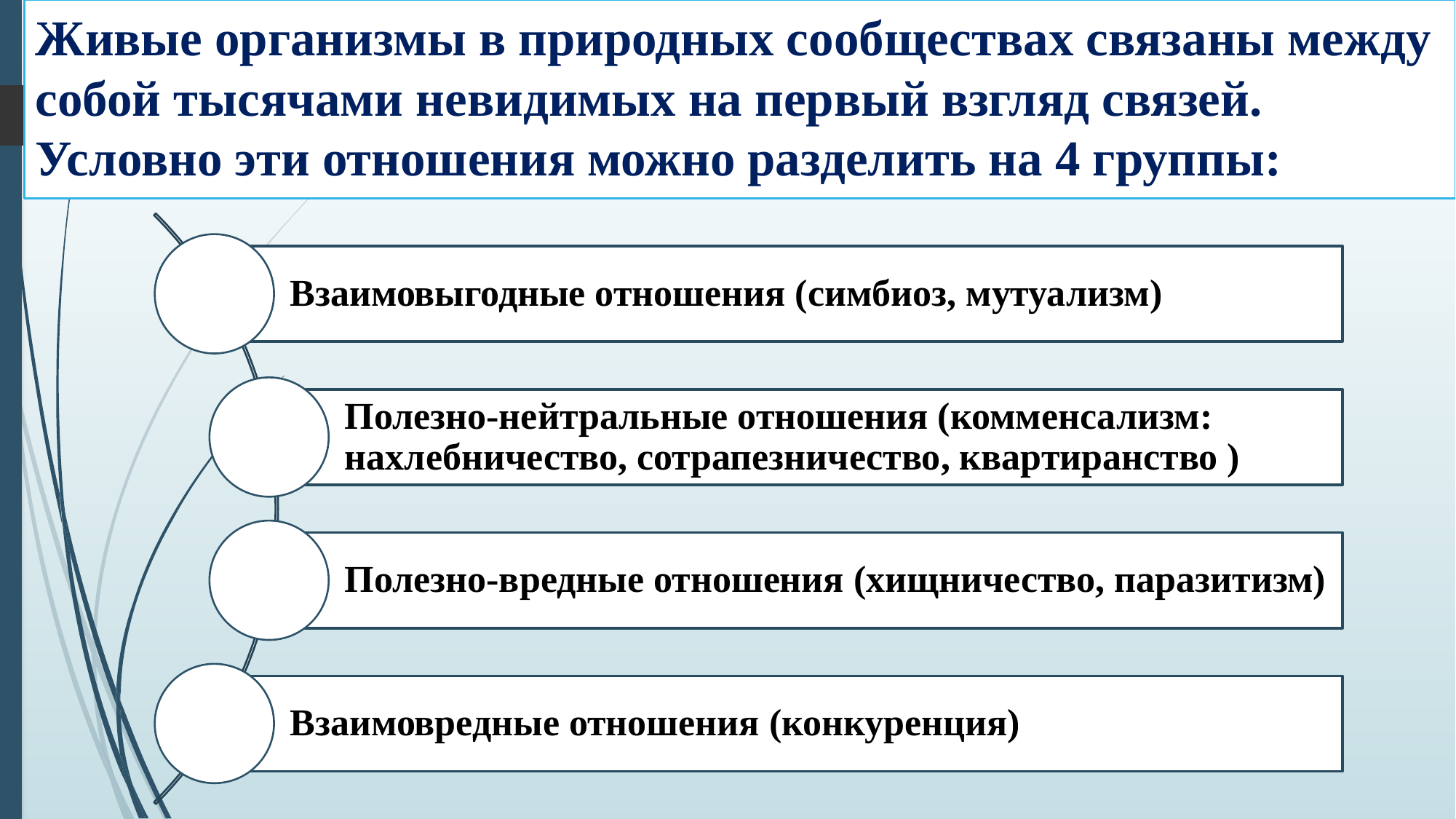

# Живые организмы в природных сообществах связаны между собой тысячами невидимых на первый взгляд связей.  Условно эти отношения можно разделить на 4 группы:
Взаимовыгодные отношения (симбиоз, мутуализм)
Полезно-нейтральные отношения (комменсализм: нахлебничество, сотрапезничество, квартиранство )
Полезно-вредные отношения (хищничество, паразитизм)
Взаимовредные отношения (конкуренция)